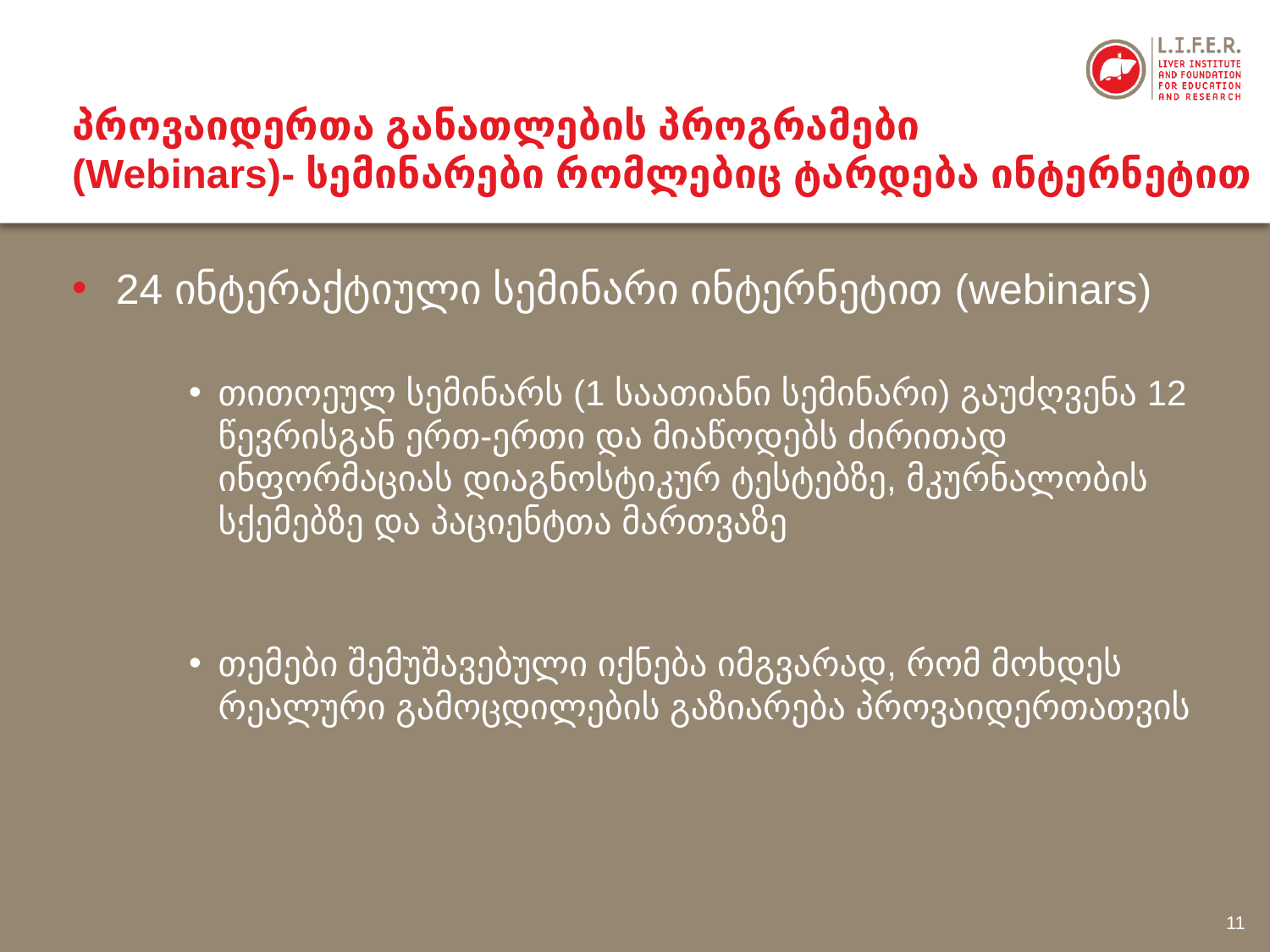

# პროვაიდერთა განათლების პროგრამები (Webinars)- სემინარები რომლებიც ტარდება ინტერნეტით
24 ინტერაქტიული სემინარი ინტერნეტით (webinars)
თითოეულ სემინარს (1 საათიანი სემინარი) გაუძღვენა 12 წევრისგან ერთ-ერთი და მიაწოდებს ძირითად ინფორმაციას დიაგნოსტიკურ ტესტებზე, მკურნალობის სქემებზე და პაციენტთა მართვაზე

თემები შემუშავებული იქნება იმგვარად, რომ მოხდეს რეალური გამოცდილების გაზიარება პროვაიდერთათვის

11